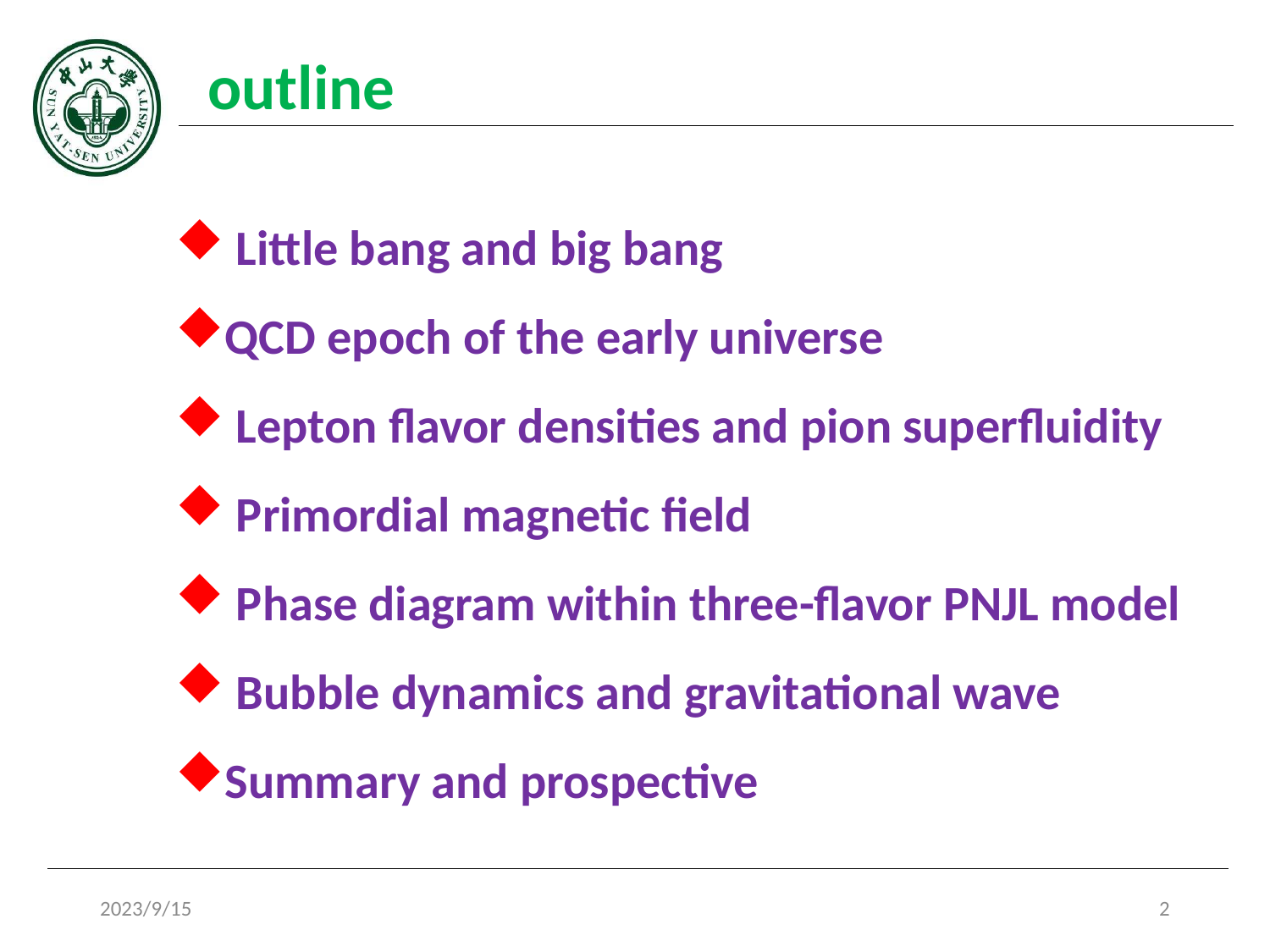

outline
 Little bang and big bang
QCD epoch of the early universe
 Lepton flavor densities and pion superfluidity
 Primordial magnetic field
 Phase diagram within three-flavor PNJL model
 Bubble dynamics and gravitational wave
Summary and prospective
2023/9/15
2